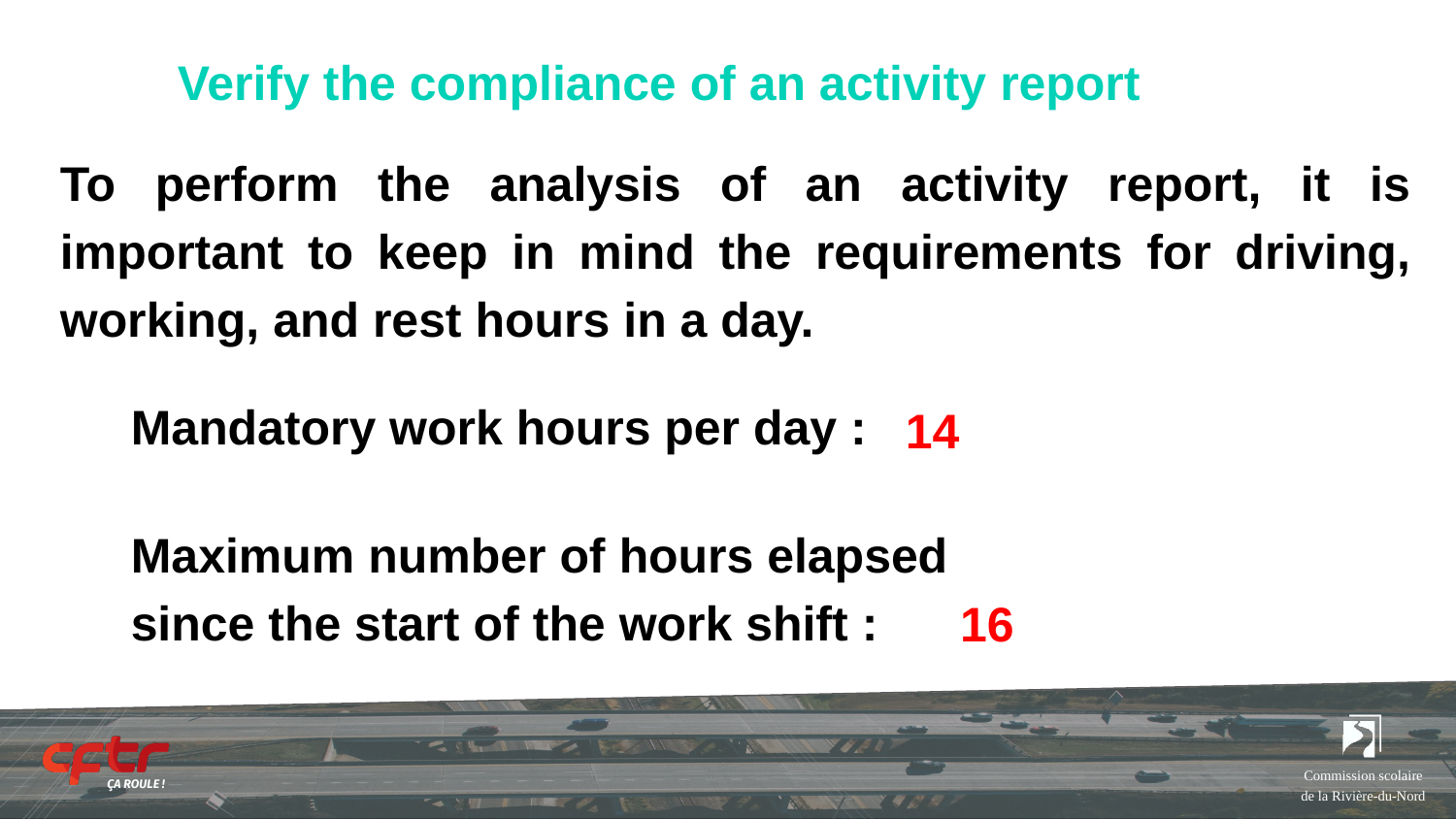

# Verify the compliance of an activity report
To perform the analysis of an activity report, it is important to keep in mind the requirements for driving, working, and rest hours in a day.

Mandatory work hours per day :

Maximum number of hours elapsed since the start of the work shift :

14
16
Commission scolaire  de la Rivière-du-Nord
ÇA ROULE !